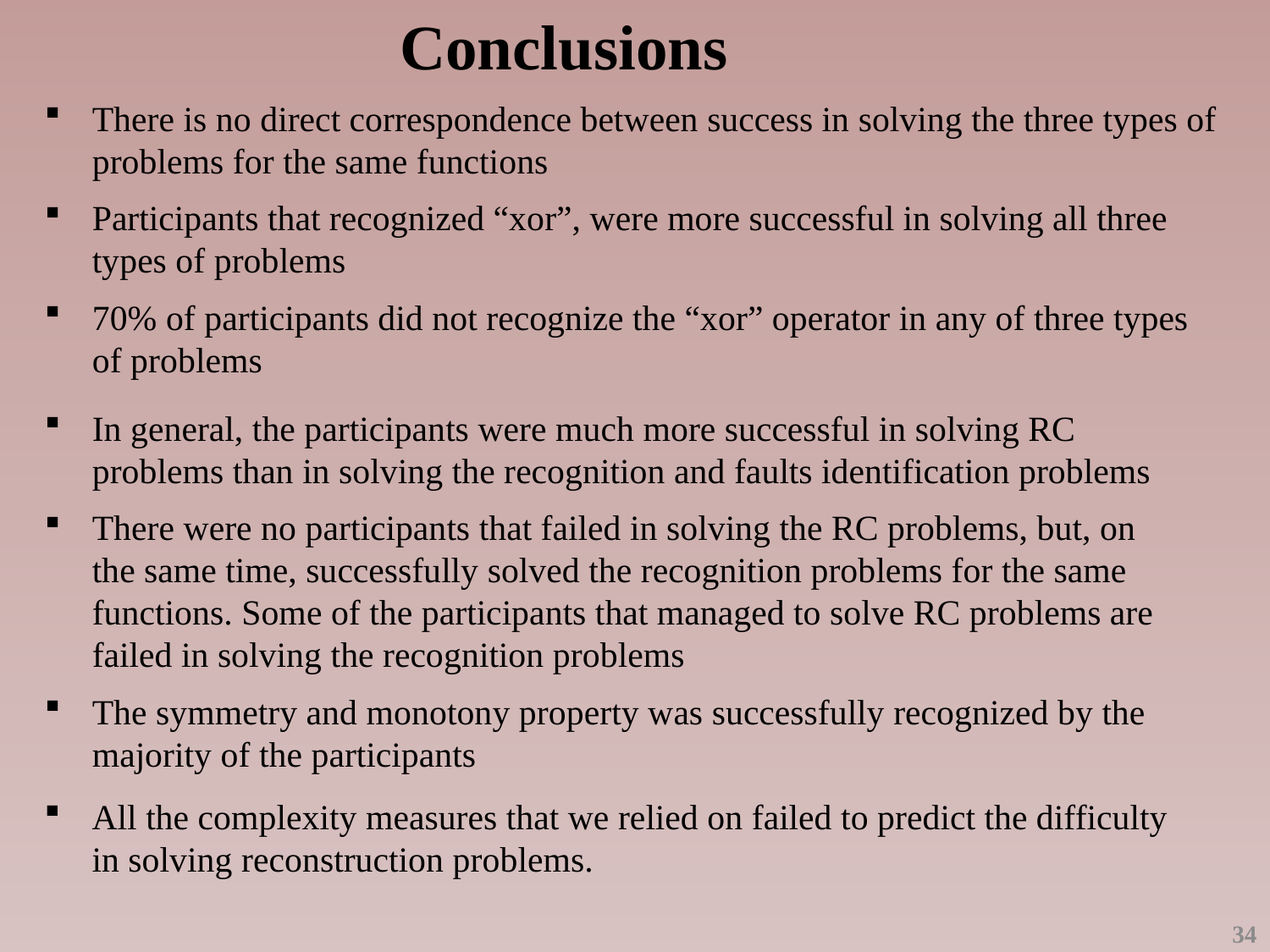

Conclusions
There is no direct correspondence between success in solving the three types of problems for the same functions
Participants that recognized “xor”, were more successful in solving all three types of problems
70% of participants did not recognize the “xor” operator in any of three types of problems
In general, the participants were much more successful in solving RC problems than in solving the recognition and faults identification problems
There were no participants that failed in solving the RC problems, but, on the same time, successfully solved the recognition problems for the same functions. Some of the participants that managed to solve RC problems are failed in solving the recognition problems
The symmetry and monotony property was successfully recognized by the majority of the participants
All the complexity measures that we relied on failed to predict the difficulty in solving reconstruction problems.
34